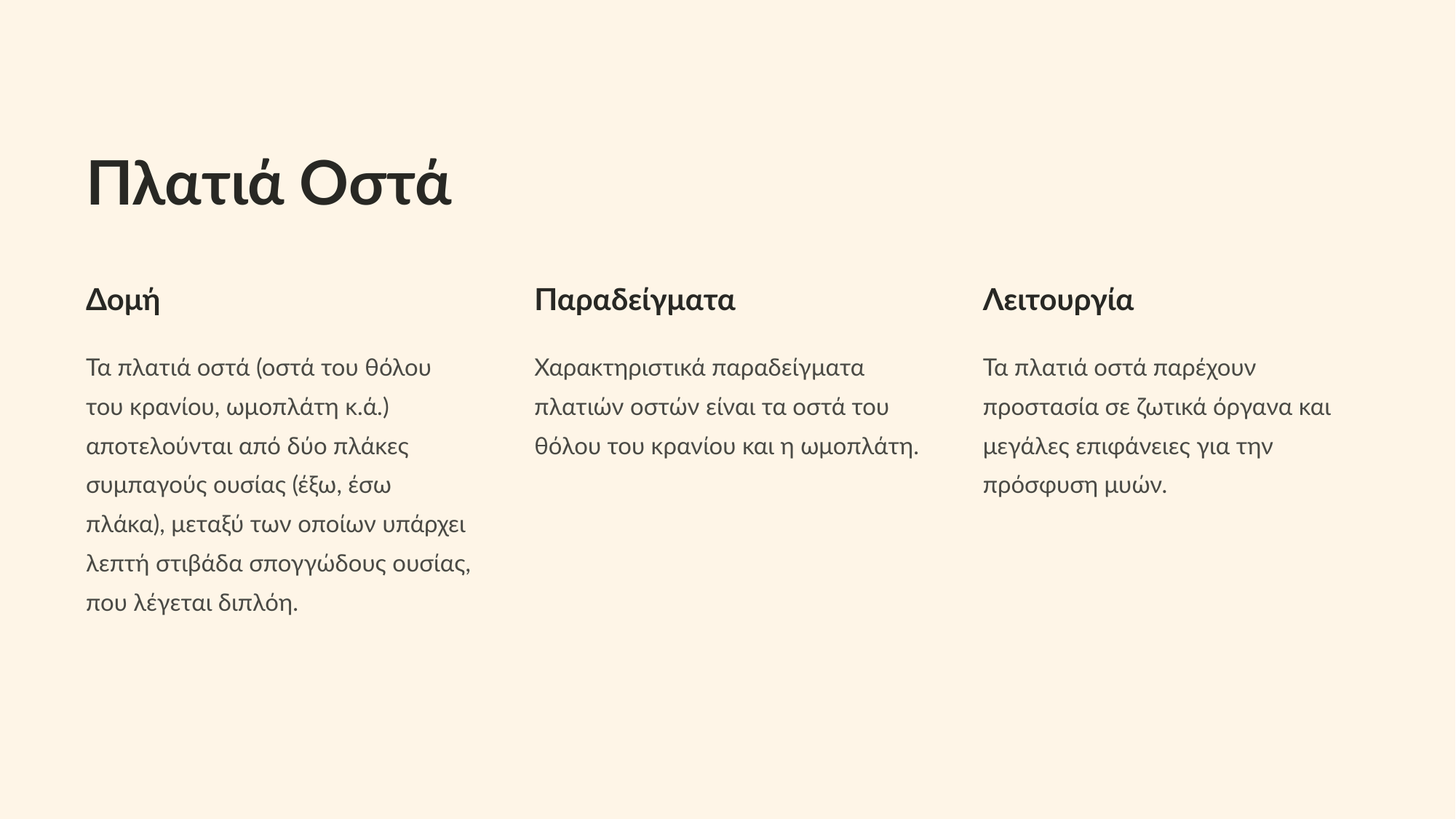

Πλατιά Οστά
Δομή
Παραδείγματα
Λειτουργία
Τα πλατιά οστά (οστά του θόλου του κρανίου, ωμοπλάτη κ.ά.) αποτελούνται από δύο πλάκες συμπαγούς ουσίας (έξω, έσω πλάκα), μεταξύ των οποίων υπάρχει λεπτή στιβάδα σπογγώδους ουσίας, που λέγεται διπλόη.
Χαρακτηριστικά παραδείγματα πλατιών οστών είναι τα οστά του θόλου του κρανίου και η ωμοπλάτη.
Τα πλατιά οστά παρέχουν προστασία σε ζωτικά όργανα και μεγάλες επιφάνειες για την πρόσφυση μυών.